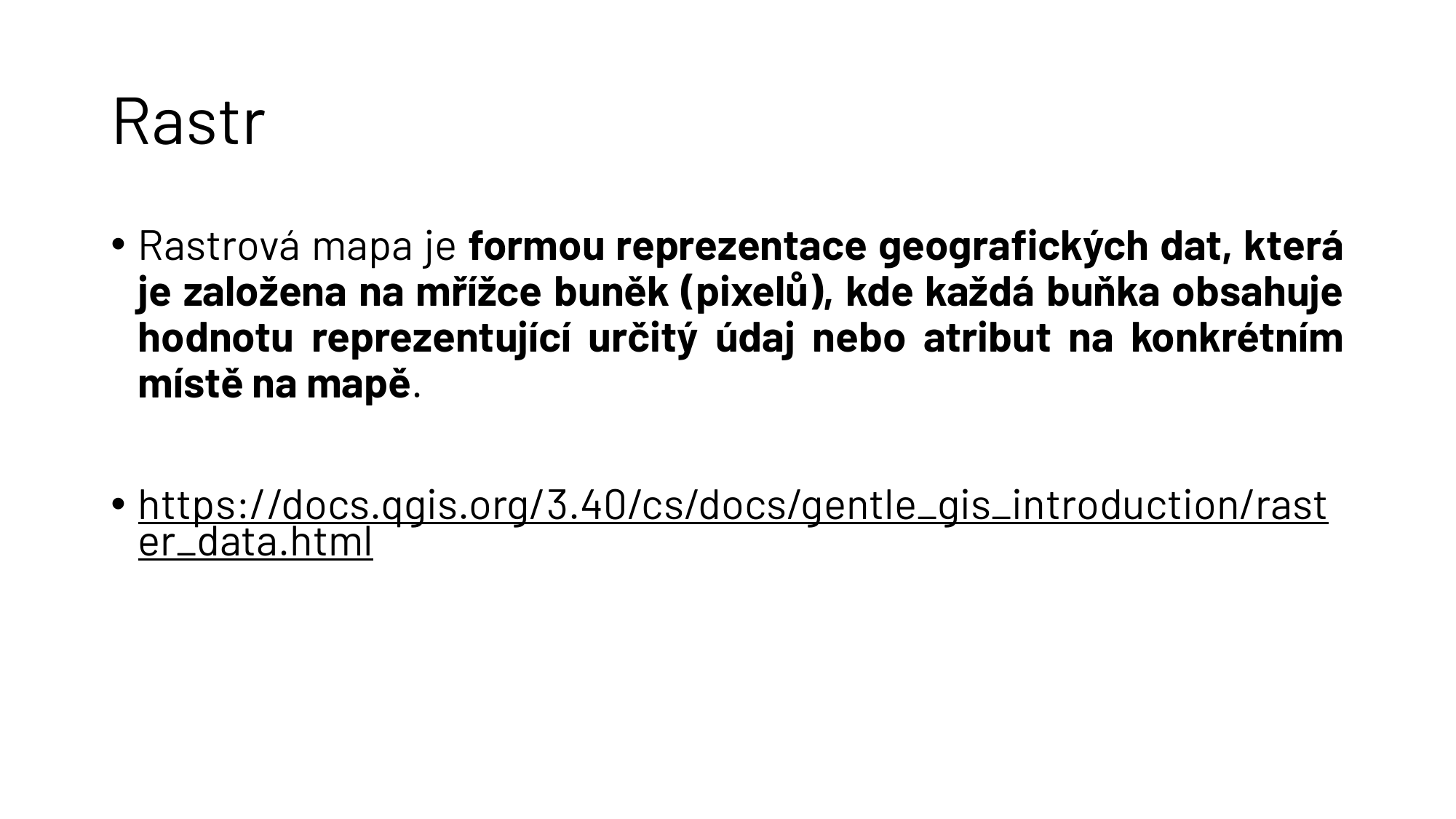

# Rastr
Rastrová mapa je formou reprezentace geografických dat, která je založena na mřížce buněk (pixelů), kde každá buňka obsahuje hodnotu reprezentující určitý údaj nebo atribut na konkrétním místě na mapě.

https://docs.qgis.org/3.40/cs/docs/gentle_gis_introduction/raster_data.html